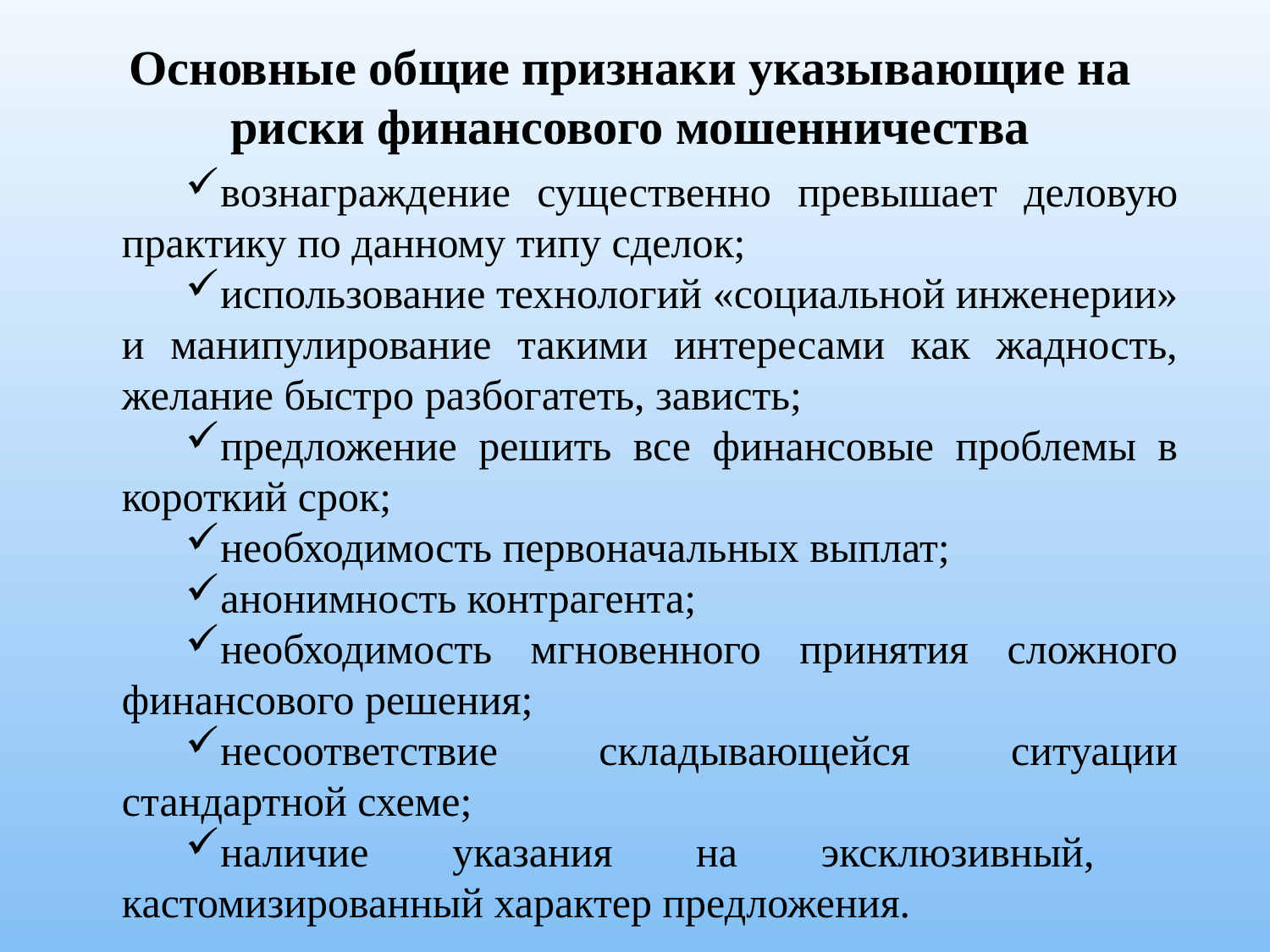

Основные общие признаки указывающие на риски финансового мошенничества
вознаграждение существенно превышает деловую практику по данному типу сделок;
использование технологий «социальной инженерии» и манипулирование такими интересами как жадность, желание быстро разбогатеть, зависть;
предложение решить все финансовые проблемы в короткий срок;
необходимость первоначальных выплат;
анонимность контрагента;
необходимость мгновенного принятия сложного финансового решения;
несоответствие складывающейся ситуации стандартной схеме;
наличие указания на эксклюзивный,  кастомизированный характер предложения.